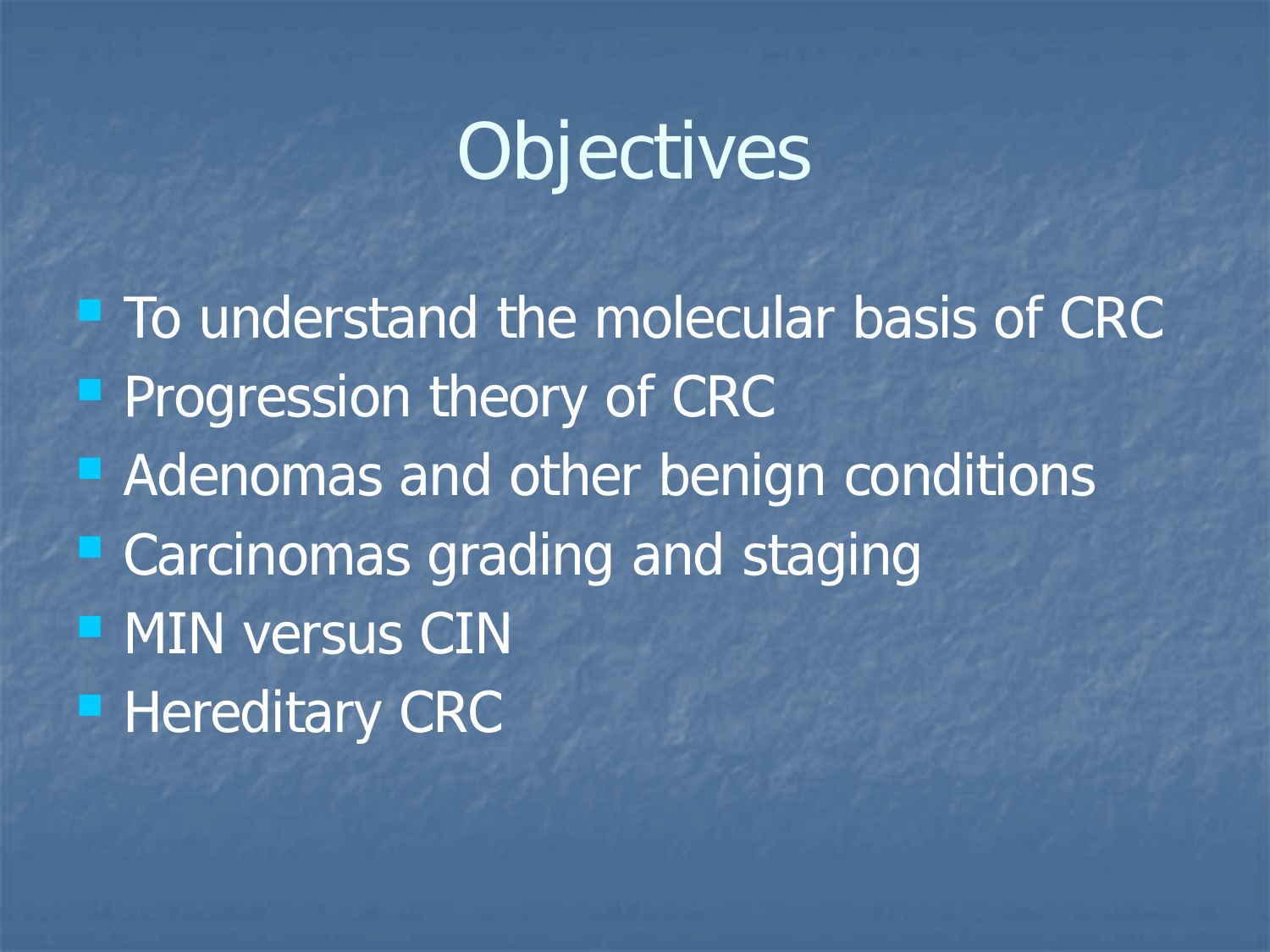

# Objectives
To understand the molecular basis of CRC
Progression theory of CRC
Adenomas and other benign conditions
Carcinomas grading and staging
MIN versus CIN
Hereditary CRC